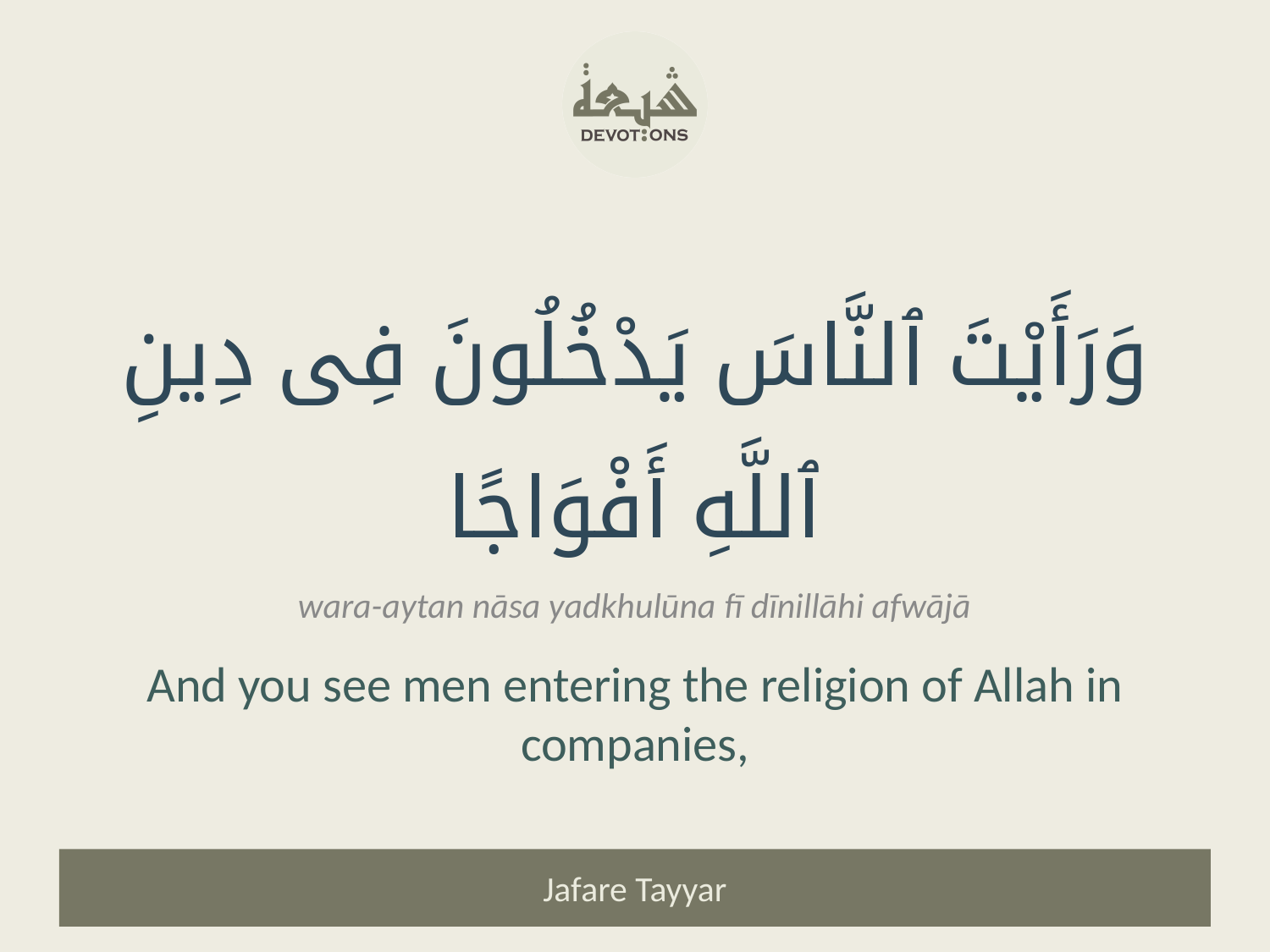

وَرَأَيْتَ ٱلنَّاسَ يَدْخُلُونَ فِى دِينِ ٱللَّهِ أَفْوَاجًا
wara-aytan nāsa yadkhulūna fī dīnillāhi afwājā
And you see men entering the religion of Allah in companies,
Jafare Tayyar